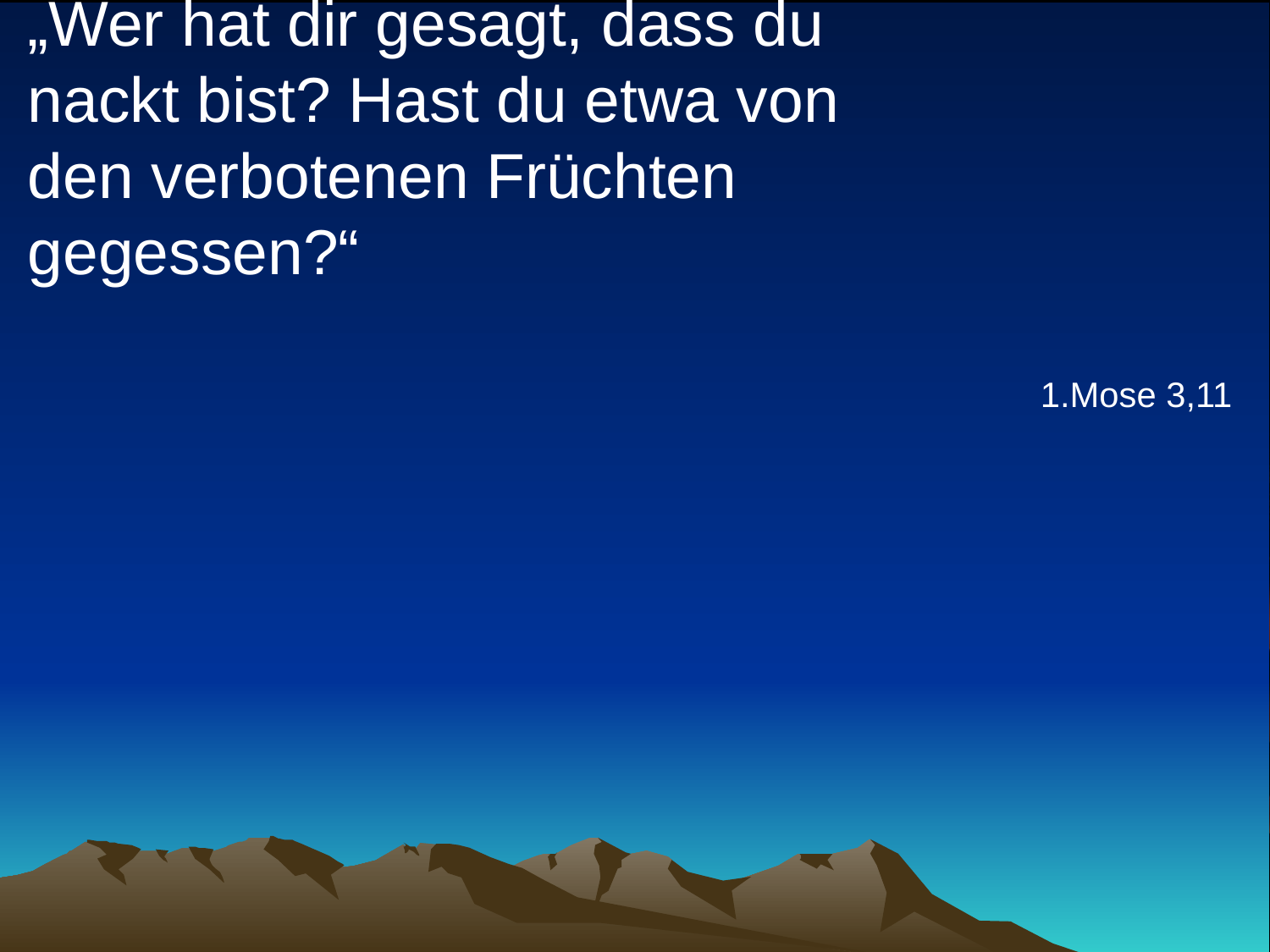

# „Wer hat dir gesagt, dass du nackt bist? Hast du etwa von den verbotenen Früchten gegessen?“
1.Mose 3,11